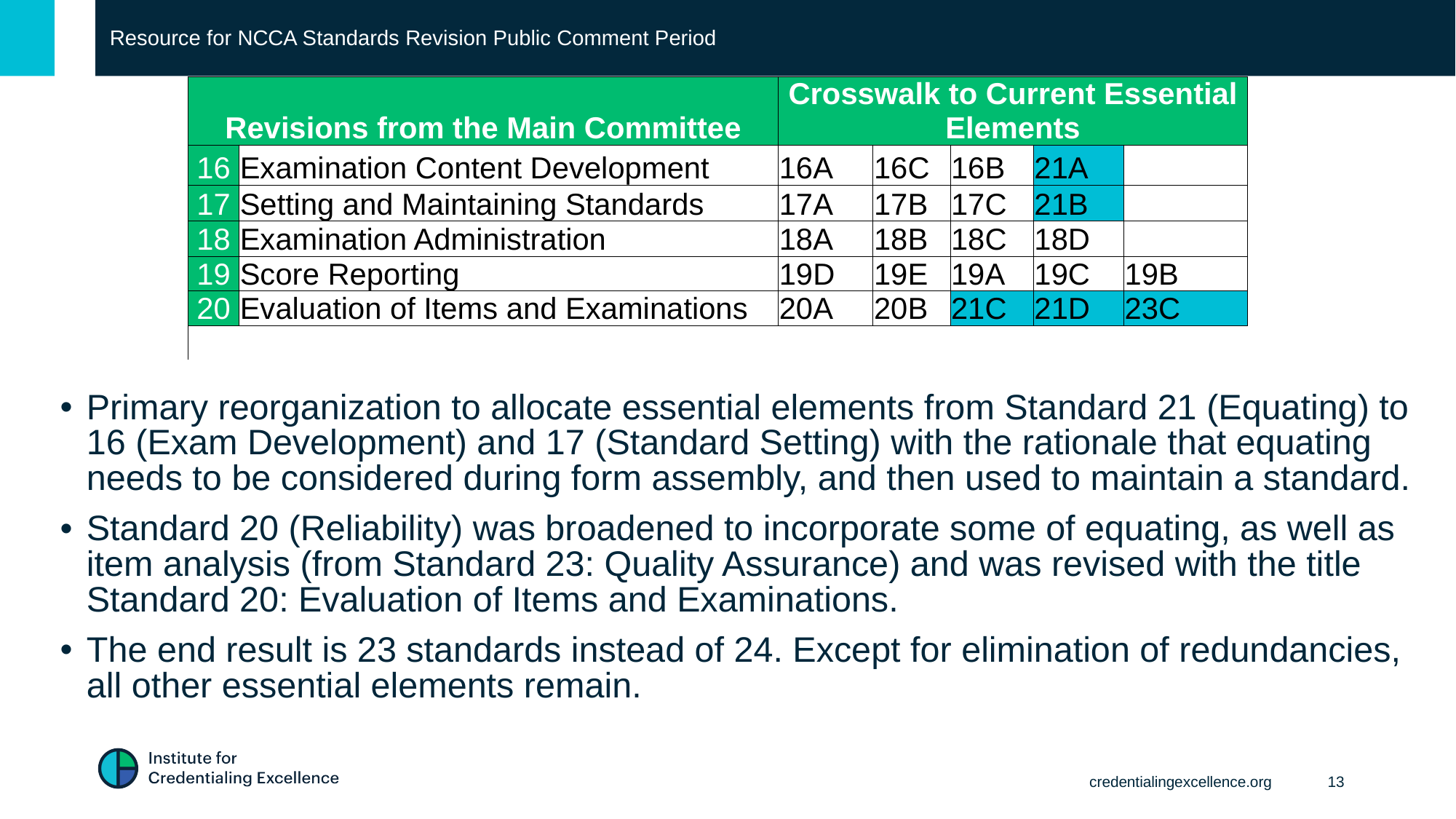

Resource for NCCA Standards Revision Public Comment Period
| Revisions from the Main Committee |  | Crosswalk to Current Essential Elements |  |  |  |  |
| --- | --- | --- | --- | --- | --- | --- |
| 16 | Examination Content Development | 16A | 16C | 16B | 21A |  |
| 17 | Setting and Maintaining Standards | 17A | 17B | 17C | 21B |  |
| 18 | Examination Administration | 18A | 18B | 18C | 18D |  |
| 19 | Score Reporting | 19D | 19E | 19A | 19C | 19B |
| 20 | Evaluation of Items and Examinations | 20A | 20B | 21C | 21D | 23C |
|  |  |  |  |  |  |  |
Primary reorganization to allocate essential elements from Standard 21 (Equating) to 16 (Exam Development) and 17 (Standard Setting) with the rationale that equating needs to be considered during form assembly, and then used to maintain a standard.
Standard 20 (Reliability) was broadened to incorporate some of equating, as well as item analysis (from Standard 23: Quality Assurance) and was revised with the title Standard 20: Evaluation of Items and Examinations.
The end result is 23 standards instead of 24. Except for elimination of redundancies, all other essential elements remain.
credentialingexcellence.org
13